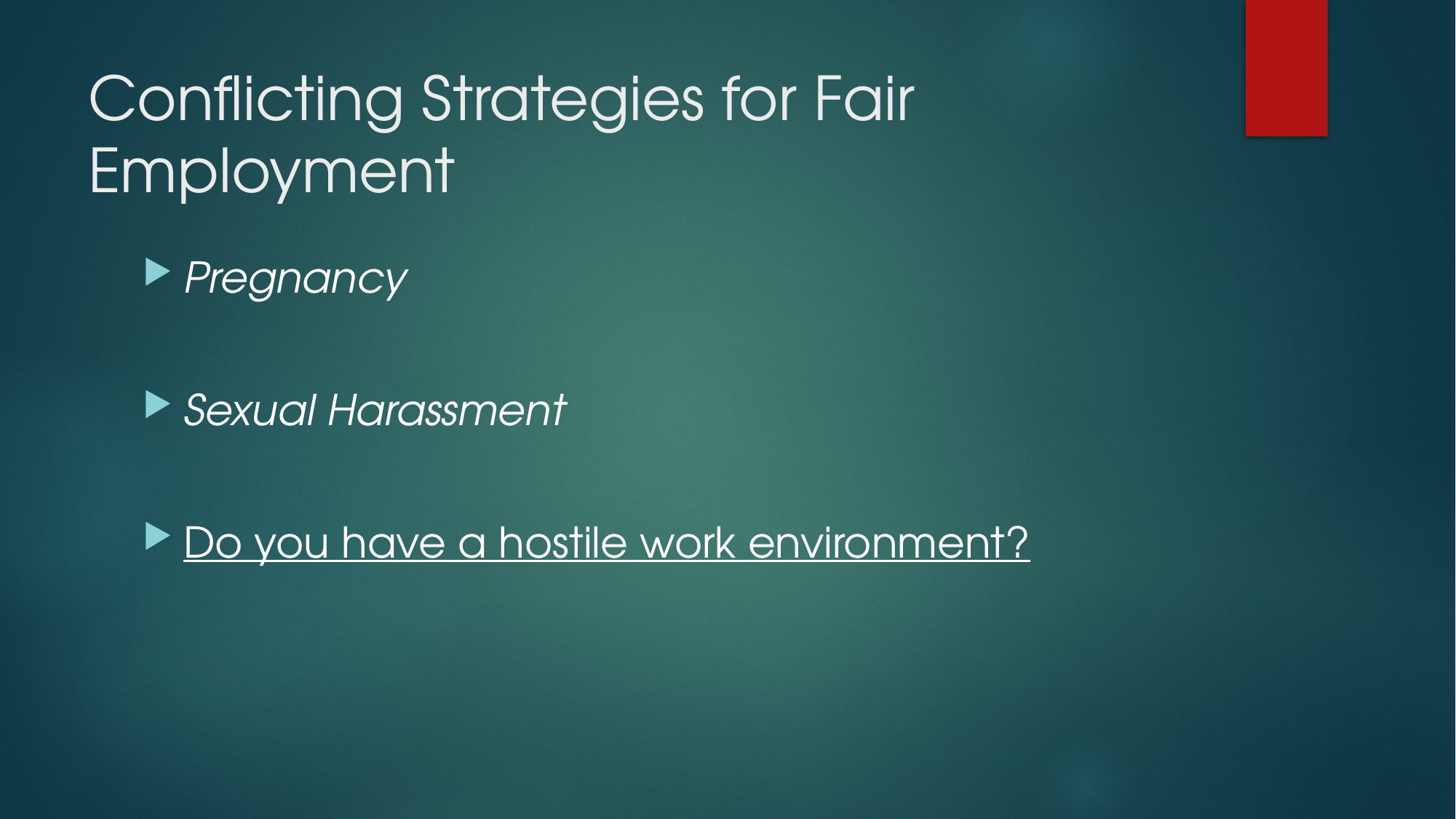

# Conflicting Strategies for Fair Employment
Pregnancy

Sexual Harassment

Do you have a hostile work environment?